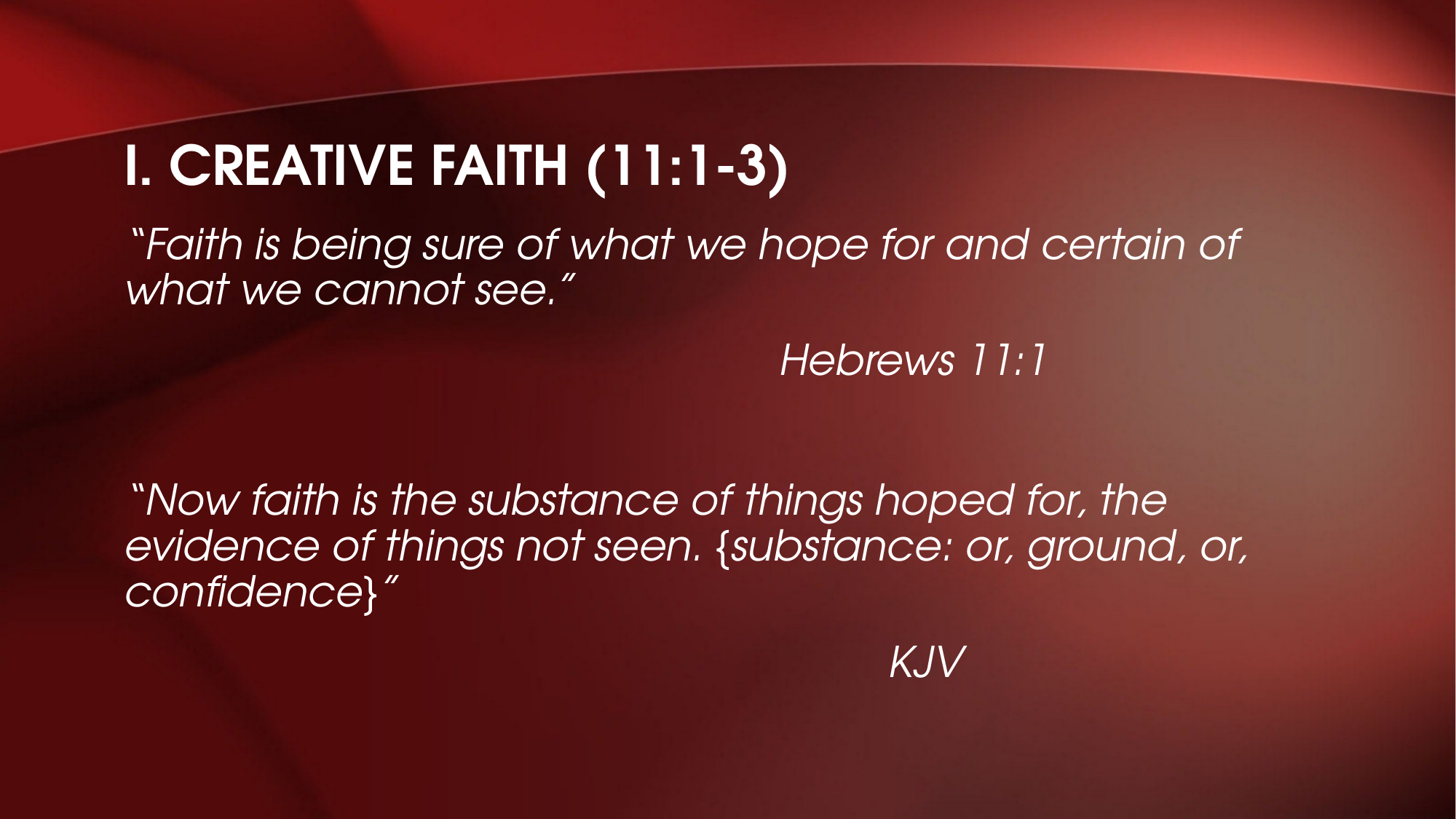

# I. CREATIVE FAITH (11:1-3)
“Faith is being sure of what we hope for and certain of what we cannot see.”
						Hebrews 11:1

“Now faith is the substance of things hoped for, the evidence of things not seen. {substance: or, ground, or, confidence}”
							KJV